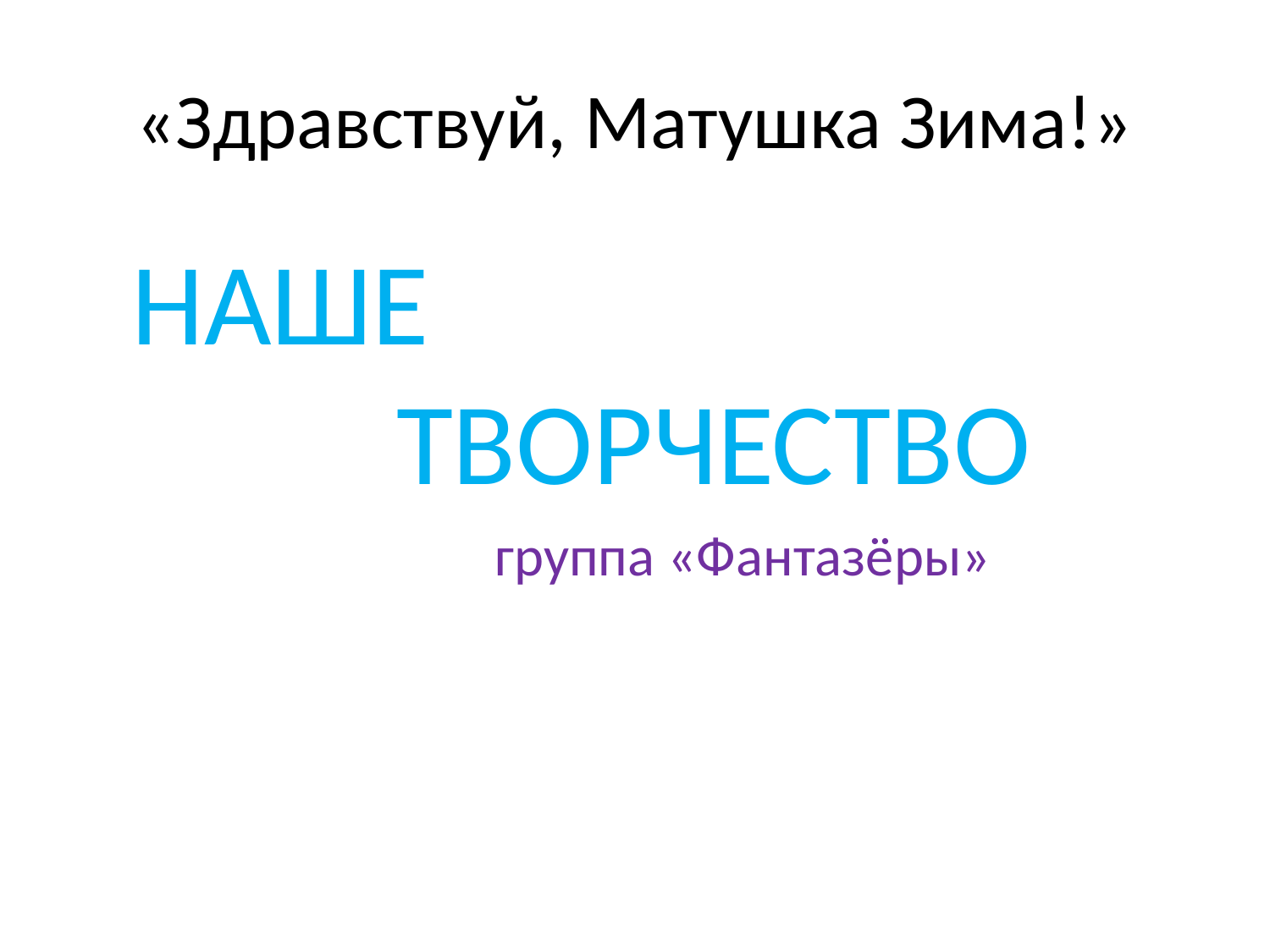

# «Здравствуй, Матушка Зима!»
  НАШЕ                                    ТВОРЧЕСТВО
                 группа «Фантазёры»